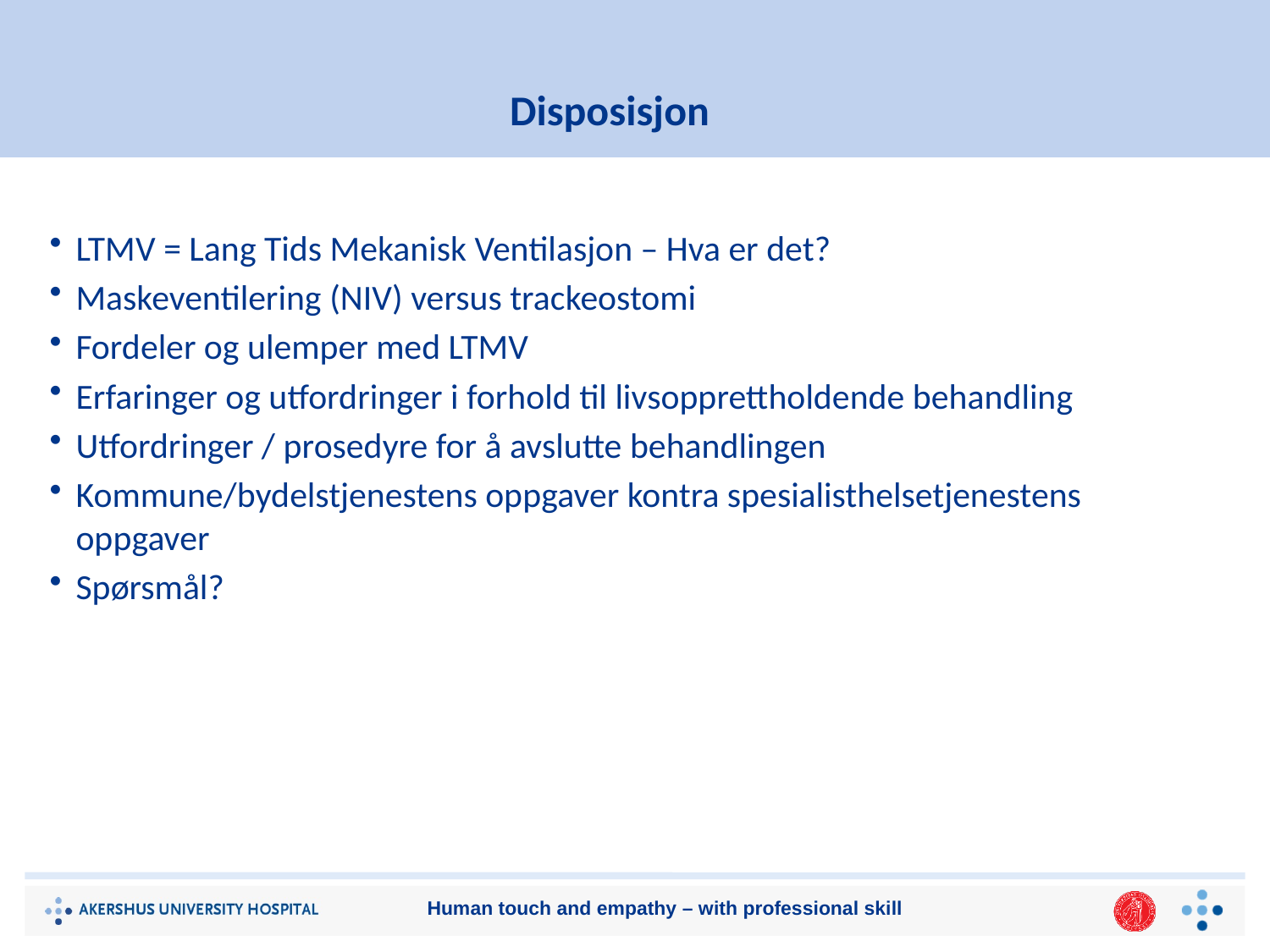

# Disposisjon

LTMV = Lang Tids Mekanisk Ventilasjon – Hva er det?
Maskeventilering (NIV) versus trackeostomi
Fordeler og ulemper med LTMV
Erfaringer og utfordringer i forhold til livsopprettholdende behandling
Utfordringer / prosedyre for å avslutte behandlingen
Kommune/bydelstjenestens oppgaver kontra spesialisthelsetjenestens oppgaver
Spørsmål?

Human touch and empathy – with professional skill